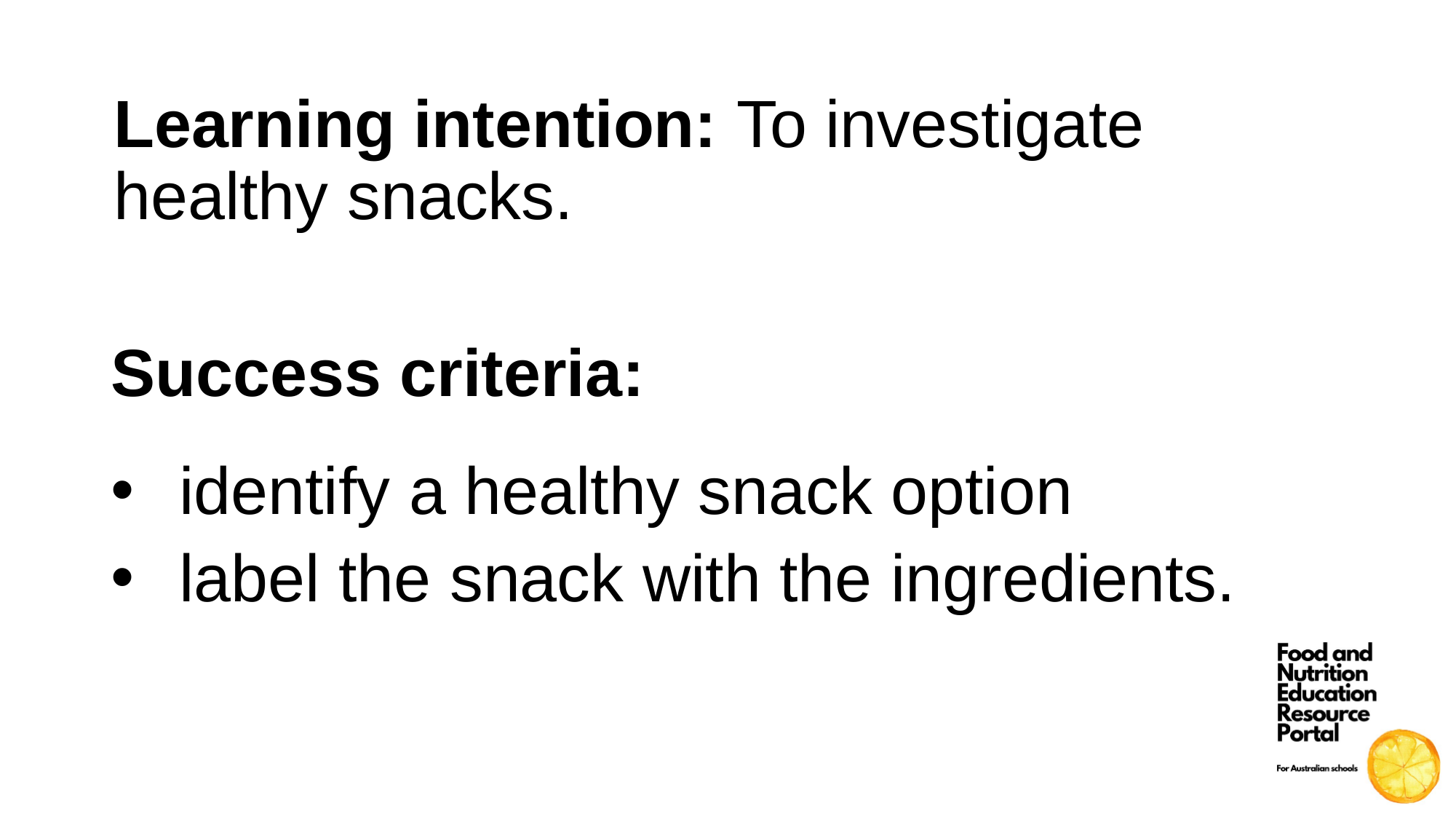

Learning intention: To investigate healthy snacks.
Success criteria:
identify a healthy snack option
label the snack with the ingredients.